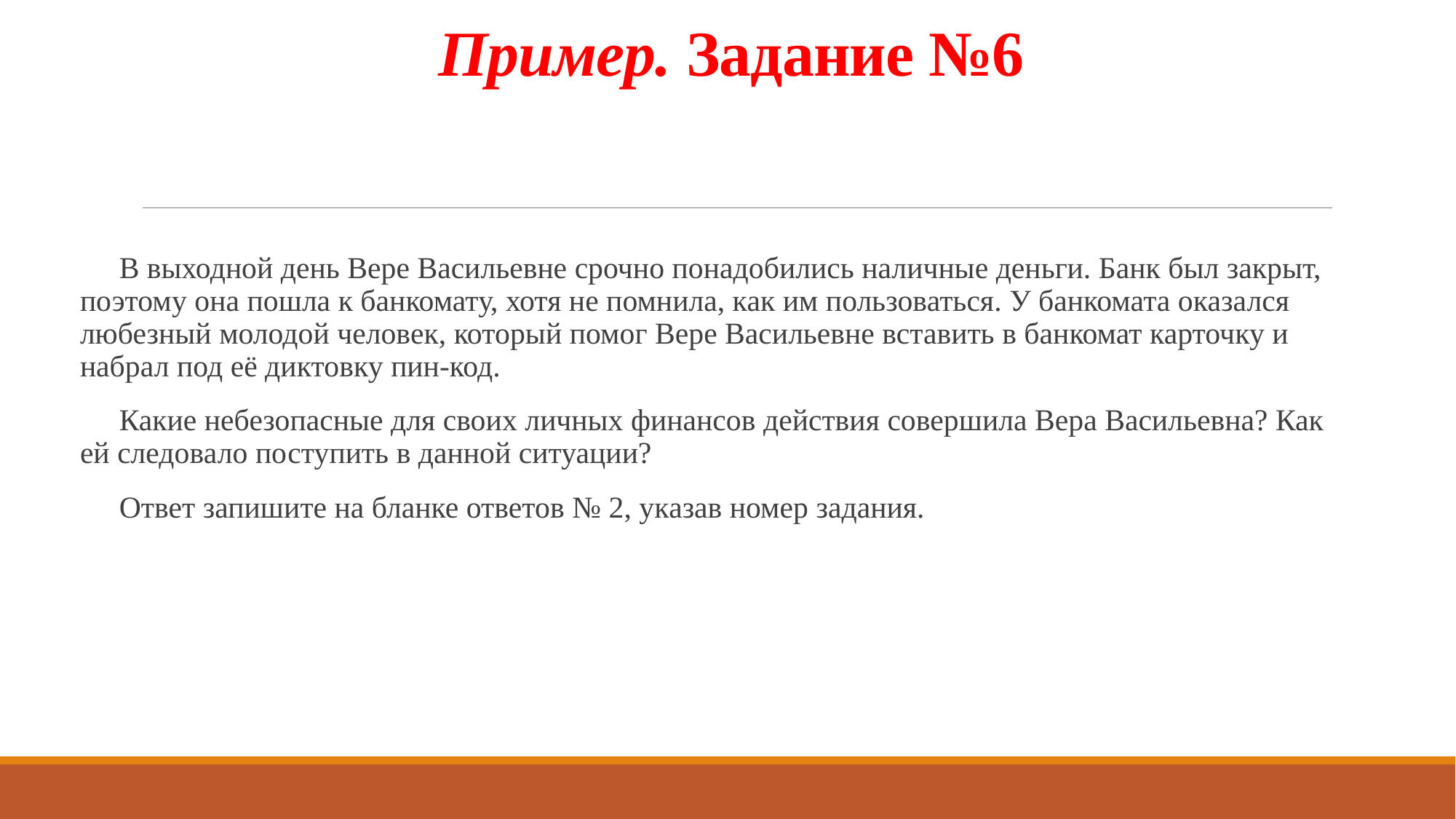

# Пример. Задание №6
В выходной день Вере Васильевне срочно понадобились наличные деньги. Банк был закрыт, поэтому она пошла к банкомату, хотя не помнила, как им пользоваться. У банкомата оказался любезный молодой человек, который помог Вере Васильевне вставить в банкомат карточку и набрал под её диктовку пин-код.
Какие небезопасные для своих личных финансов действия совершила Вера Васильевна? Как ей следовало поступить в данной ситуации?
Ответ запишите на бланке ответов № 2, указав номер задания.